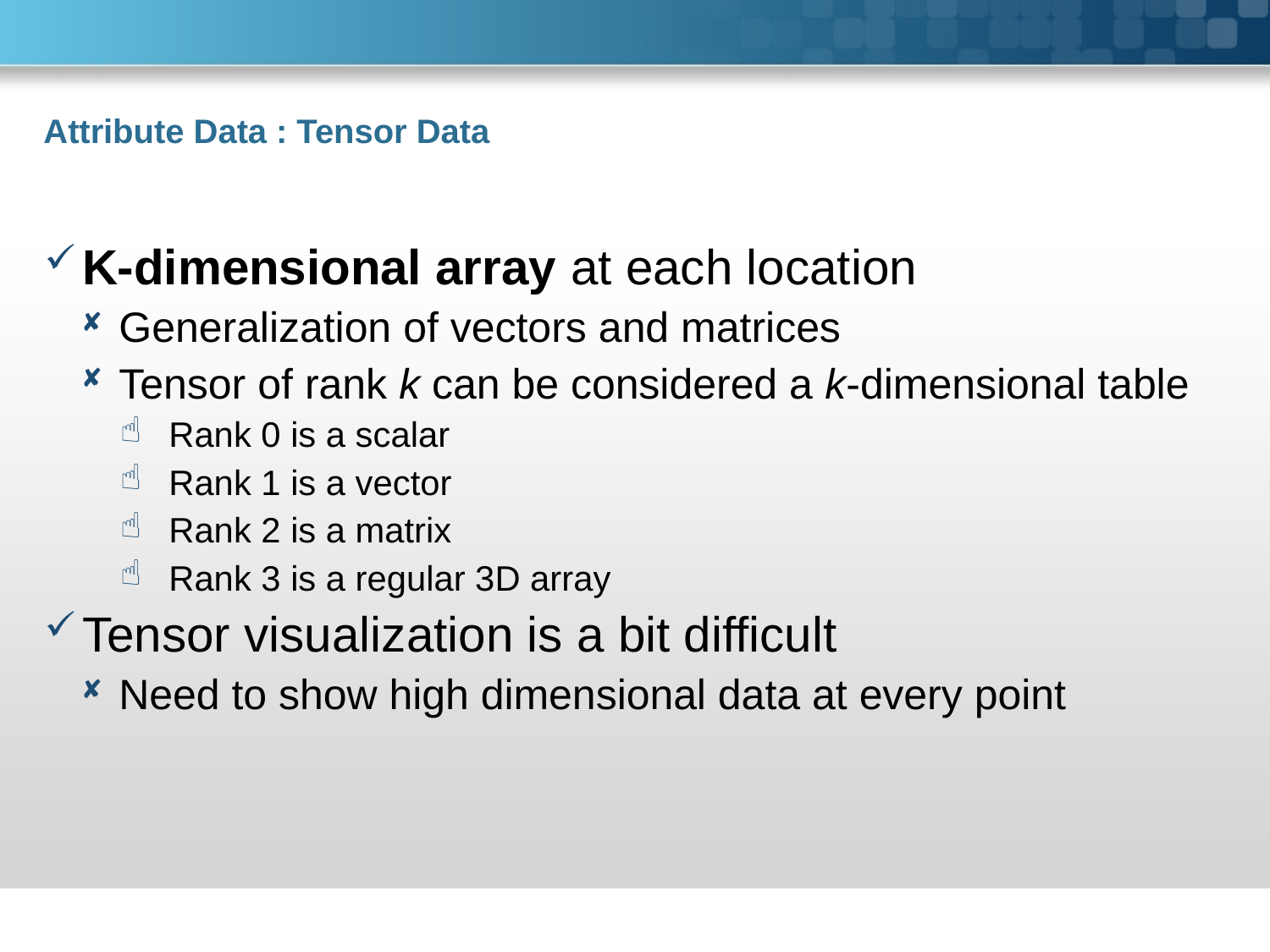

# Attribute Data : Tensor Data
K-dimensional array at each location
Generalization of vectors and matrices
Tensor of rank k can be considered a k-dimensional table
Rank 0 is a scalar
Rank 1 is a vector
Rank 2 is a matrix
Rank 3 is a regular 3D array
Tensor visualization is a bit difficult
Need to show high dimensional data at every point